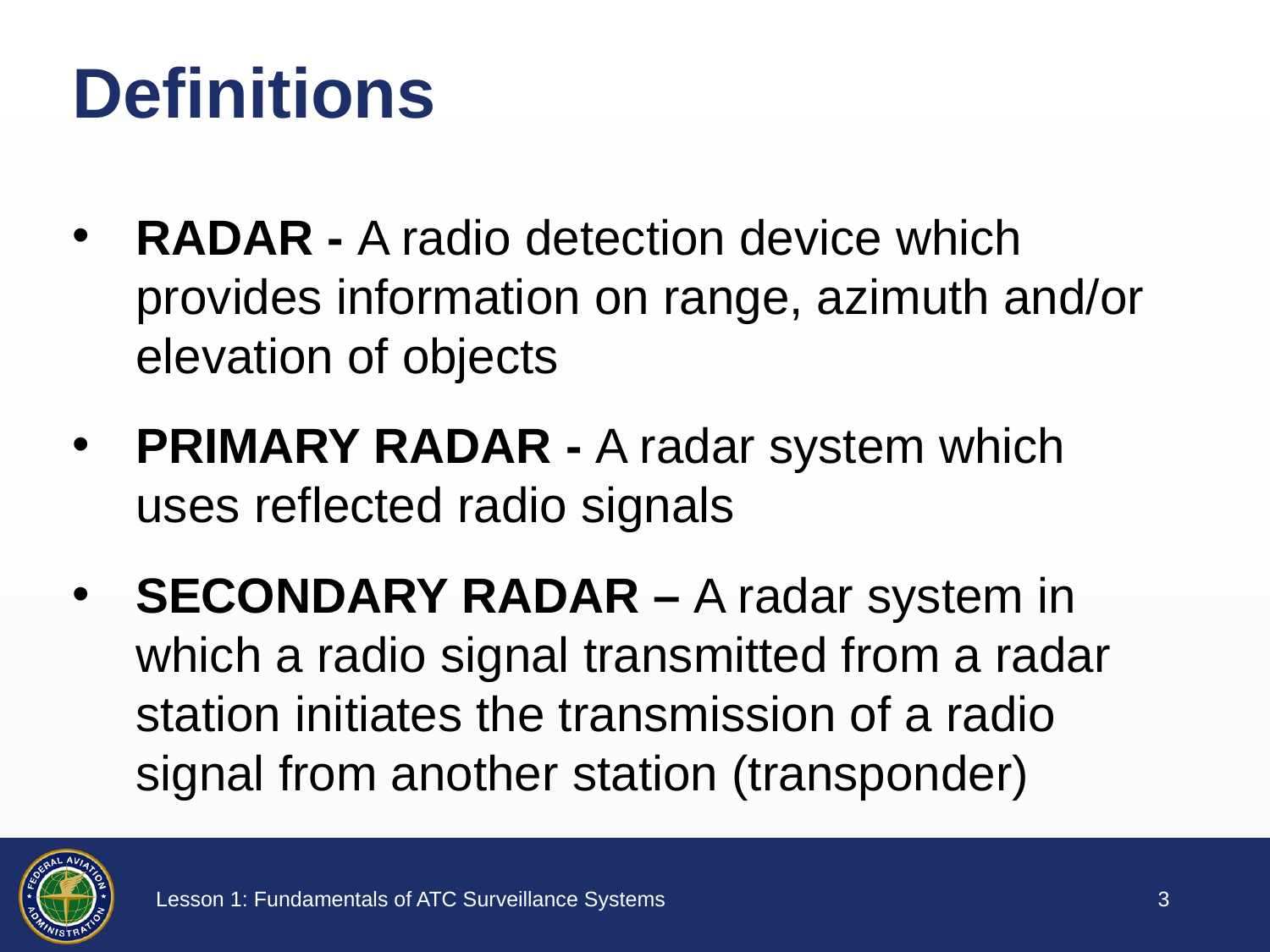

# Definitions
RADAR - A radio detection device which provides information on range, azimuth and/or elevation of objects
PRIMARY RADAR - A radar system which uses reflected radio signals
SECONDARY RADAR – A radar system in which a radio signal transmitted from a radar station initiates the transmission of a radio signal from another station (transponder)